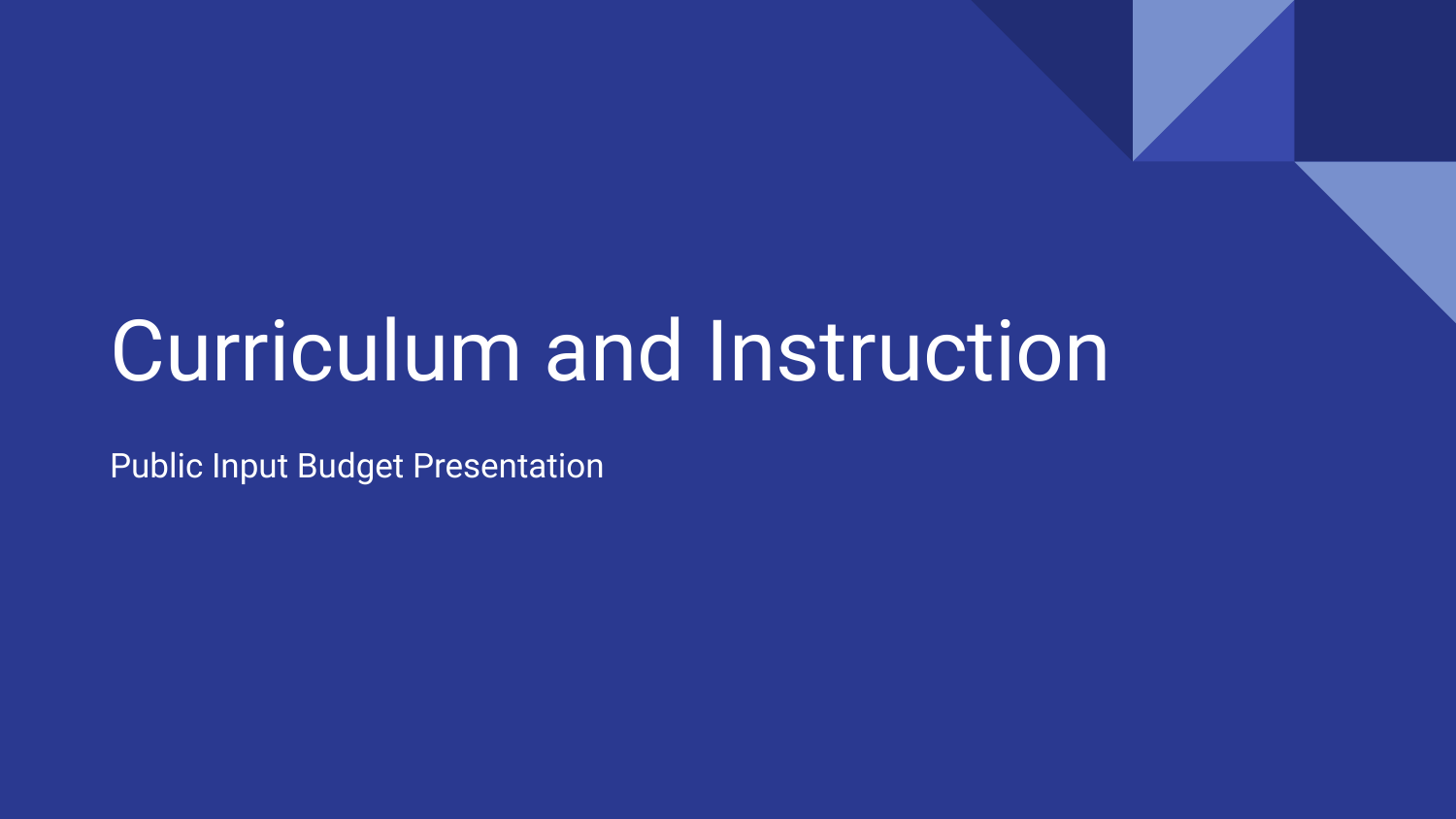

# Curriculum and Instruction
Public Input Budget Presentation